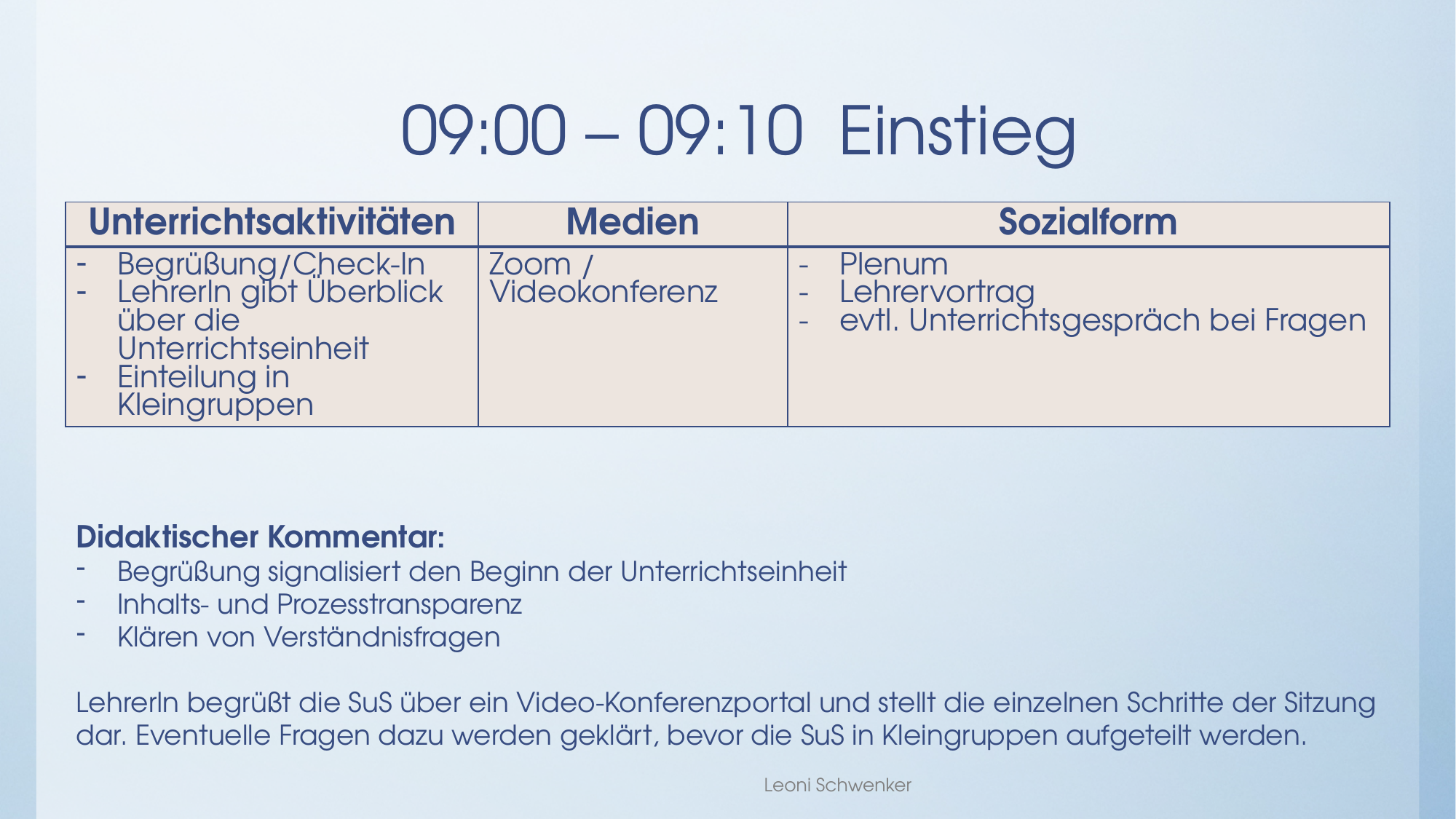

# 09:00 – 09:10	Einstieg
| Unterrichtsaktivitäten | Medien | Sozialform |
| --- | --- | --- |
| Begrüßung/Check-In LehrerIn gibt Überblick über die Unterrichtseinheit Einteilung in Kleingruppen | Zoom / Videokonferenz | Plenum Lehrervortrag evtl. Unterrichtsgespräch bei Fragen |
Didaktischer Kommentar:
Begrüßung signalisiert den Beginn der Unterrichtseinheit
Inhalts- und Prozesstransparenz
Klären von Verständnisfragen

LehrerIn begrüßt die SuS über ein Video-Konferenzportal und stellt die einzelnen Schritte der Sitzung dar. Eventuelle Fragen dazu werden geklärt, bevor die SuS in Kleingruppen aufgeteilt werden.
Leoni Schwenker